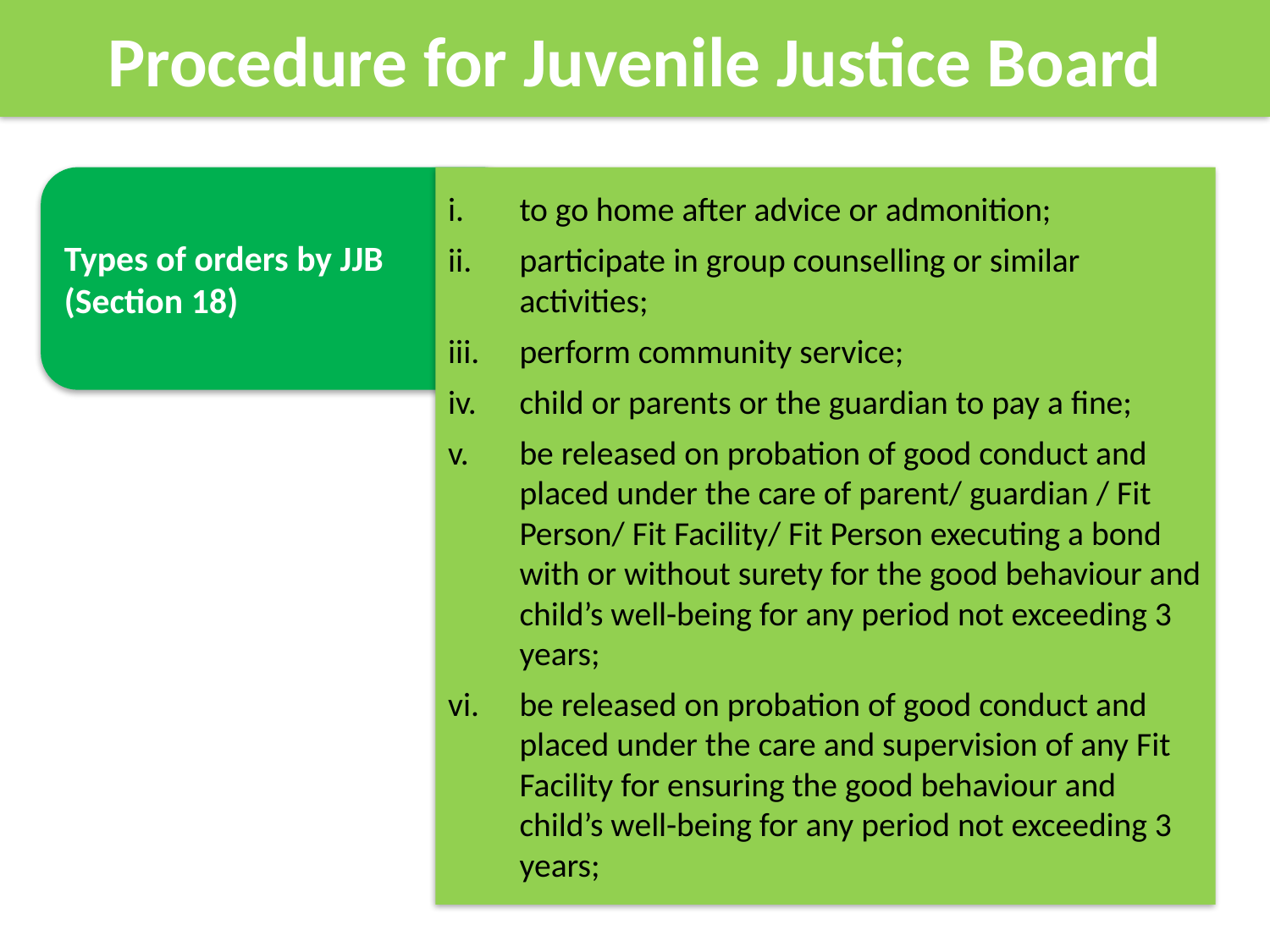

Procedure for Juvenile Justice Board
Types of orders by JJB (Section 18)
to go home after advice or admonition;
participate in group counselling or similar activities;
perform community service;
child or parents or the guardian to pay a fine;
be released on probation of good conduct and placed under the care of parent/ guardian / Fit Person/ Fit Facility/ Fit Person executing a bond with or without surety for the good behaviour and child’s well-being for any period not exceeding 3 years;
be released on probation of good conduct and placed under the care and supervision of any Fit Facility for ensuring the good behaviour and child’s well-being for any period not exceeding 3 years;